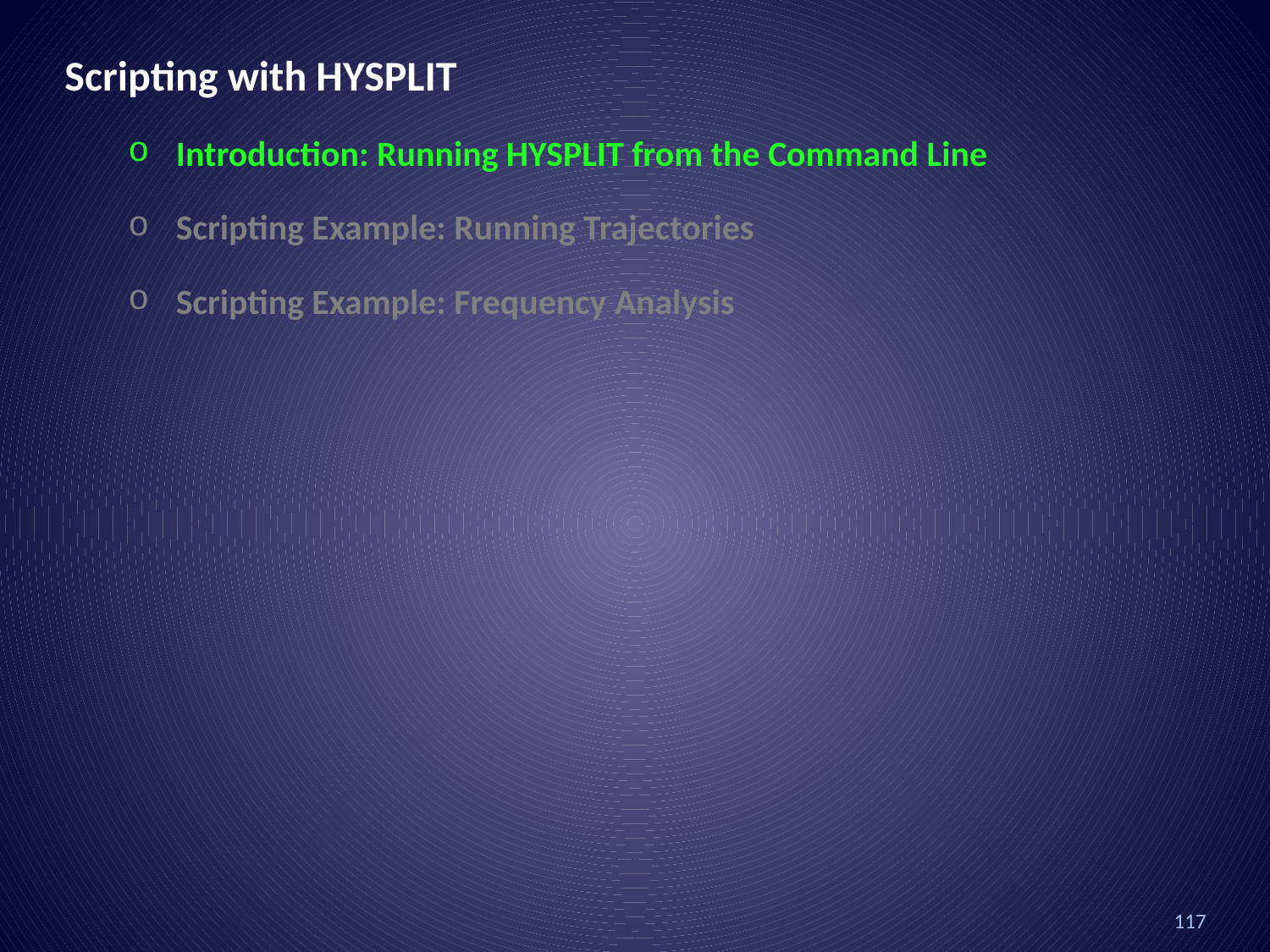

Scripting with HYSPLIT
Introduction: Running HYSPLIT from the Command Line
Scripting Example: Running Trajectories
Scripting Example: Frequency Analysis
117